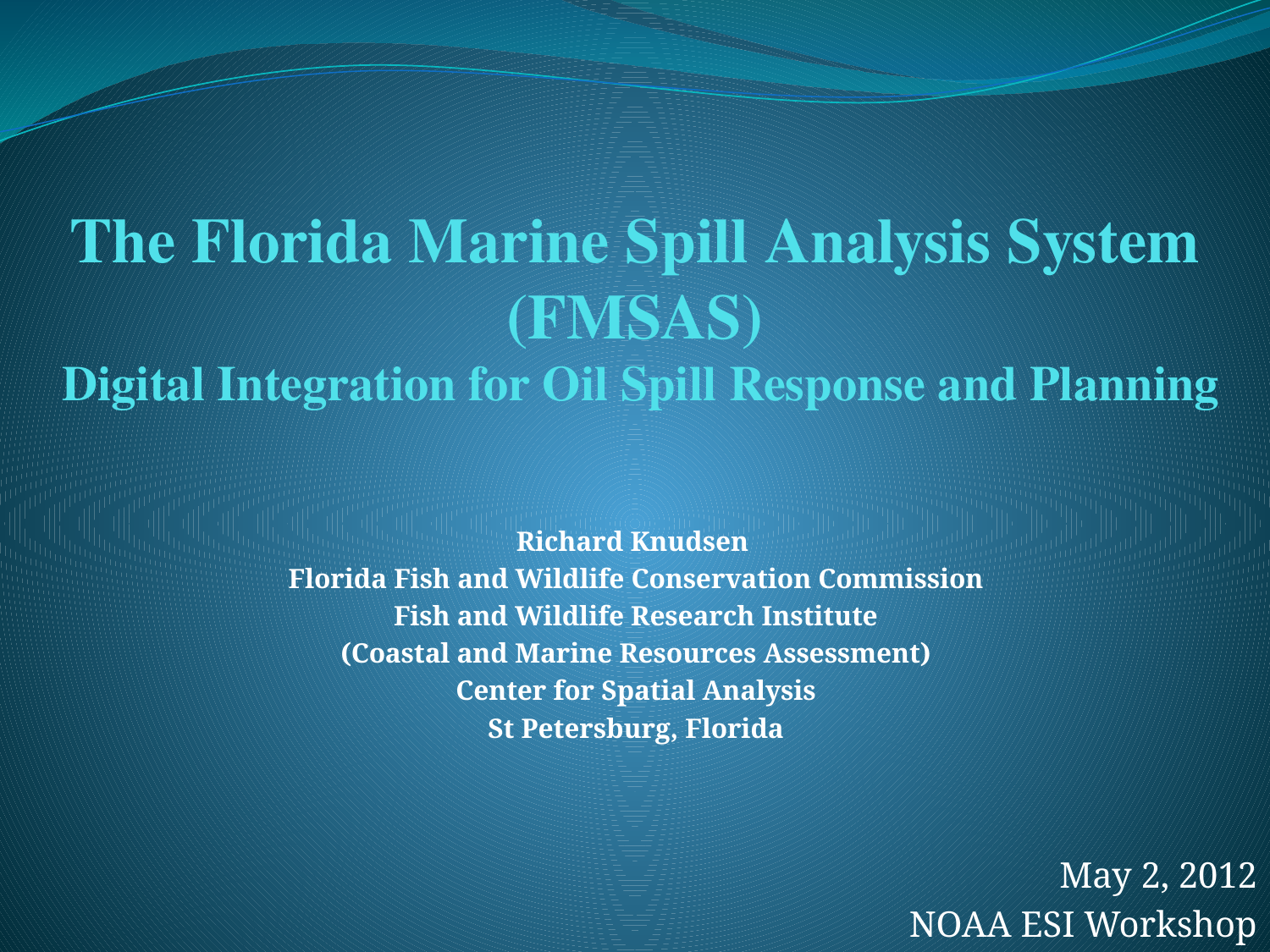

# The Florida Marine Spill Analysis System (FMSAS) Digital Integration for Oil Spill Response and Planning
Richard Knudsen
Florida Fish and Wildlife Conservation Commission
Fish and Wildlife Research Institute
(Coastal and Marine Resources Assessment)
Center for Spatial Analysis
St Petersburg, Florida
 May 2, 2012
NOAA ESI Workshop